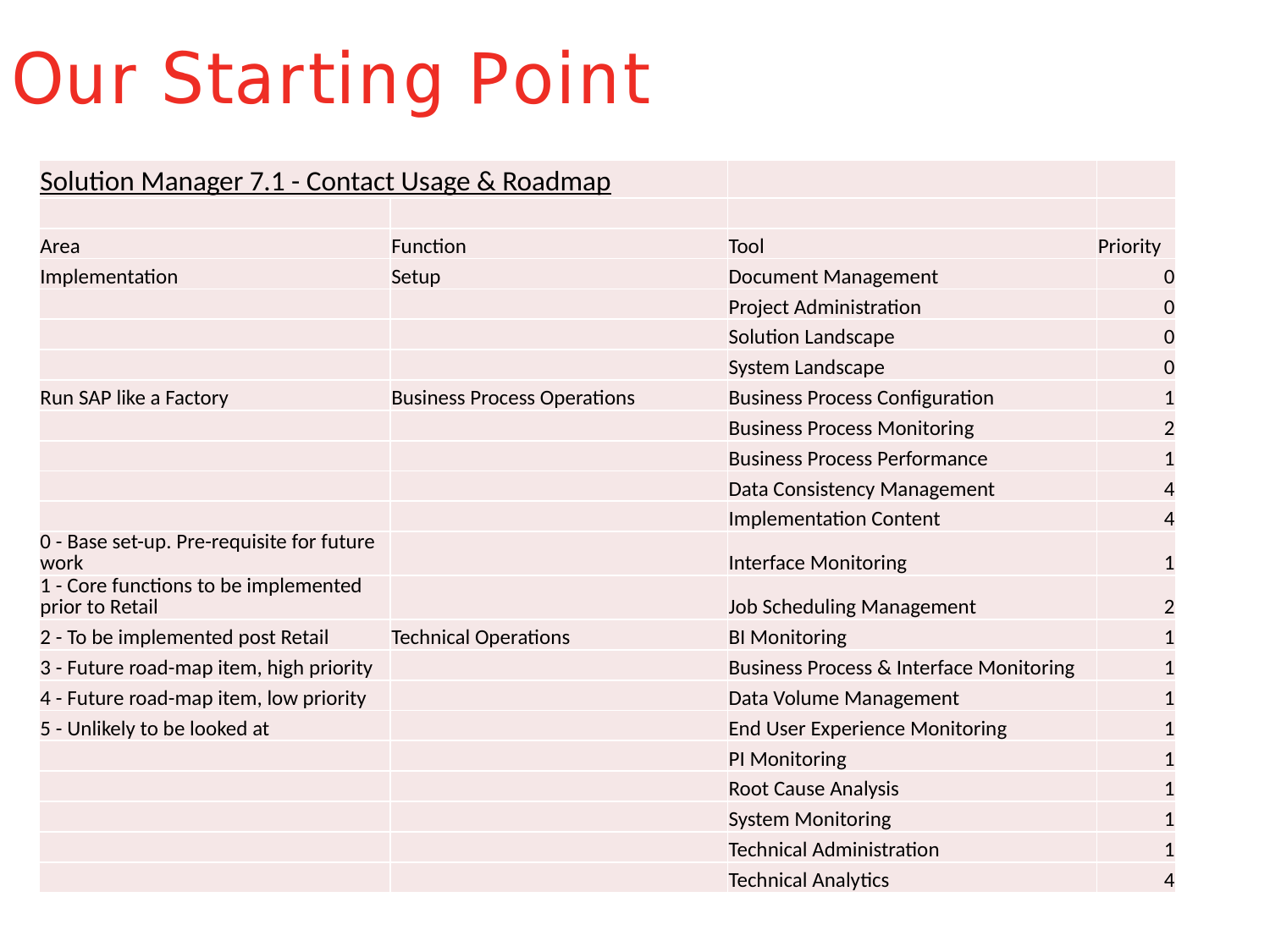

# Our Starting Point
| Solution Manager 7.1 - Contact Usage & Roadmap |  |  |  |
| --- | --- | --- | --- |
|  |  |  |  |
| Area | Function | Tool | Priority |
| Implementation | Setup | Document Management | 0 |
|  |  | Project Administration | 0 |
|  |  | Solution Landscape | 0 |
|  |  | System Landscape | 0 |
| Run SAP like a Factory | Business Process Operations | Business Process Configuration | 1 |
|  |  | Business Process Monitoring | 2 |
|  |  | Business Process Performance | 1 |
|  |  | Data Consistency Management | 4 |
|  |  | Implementation Content | 4 |
| 0 - Base set-up. Pre-requisite for future work |  | Interface Monitoring | 1 |
| 1 - Core functions to be implemented prior to Retail |  | Job Scheduling Management | 2 |
| 2 - To be implemented post Retail | Technical Operations | BI Monitoring | 1 |
| 3 - Future road-map item, high priority |  | Business Process & Interface Monitoring | 1 |
| 4 - Future road-map item, low priority |  | Data Volume Management | 1 |
| 5 - Unlikely to be looked at |  | End User Experience Monitoring | 1 |
|  |  | PI Monitoring | 1 |
|  |  | Root Cause Analysis | 1 |
|  |  | System Monitoring | 1 |
|  |  | Technical Administration | 1 |
|  |  | Technical Analytics | 4 |